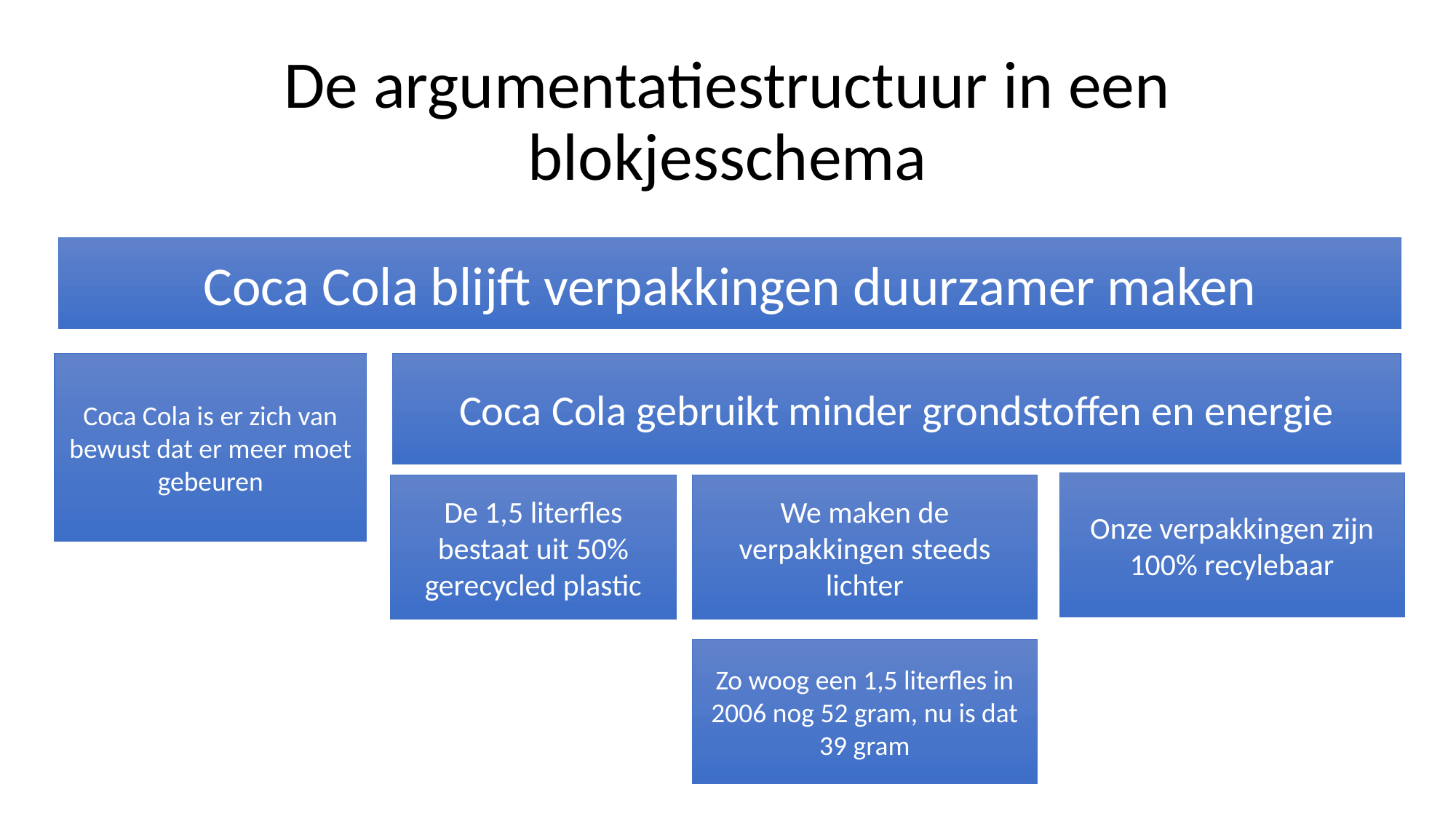

# De argumentatiestructuur in een blokjesschema
Coca Cola blijft verpakkingen duurzamer maken
Coca Cola is er zich van bewust dat er meer moet gebeuren
Coca Cola gebruikt minder grondstoffen en energie
Onze verpakkingen zijn 100% recylebaar
De 1,5 literfles bestaat uit 50% gerecycled plastic
We maken de verpakkingen steeds lichter
Zo woog een 1,5 literfles in 2006 nog 52 gram, nu is dat 39 gram